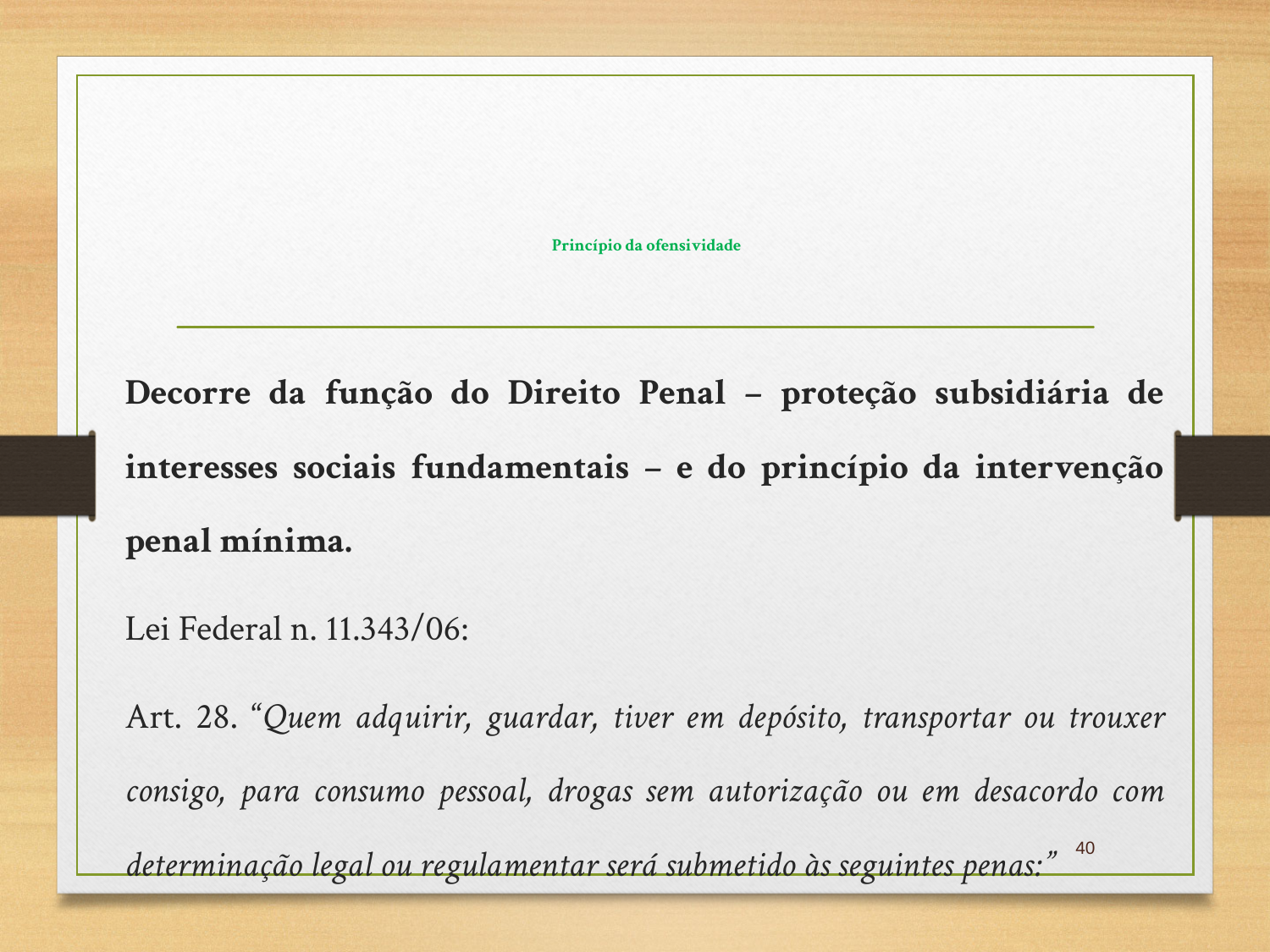

# Princípio da ofensividade
	Decorre da função do Direito Penal – proteção subsidiária de interesses sociais fundamentais – e do princípio da intervenção penal mínima.
	Lei Federal n. 11.343/06:
	Art. 28. “Quem adquirir, guardar, tiver em depósito, transportar ou trouxer consigo, para consumo pessoal, drogas sem autorização ou em desacordo com determinação legal ou regulamentar será submetido às seguintes penas:”

40